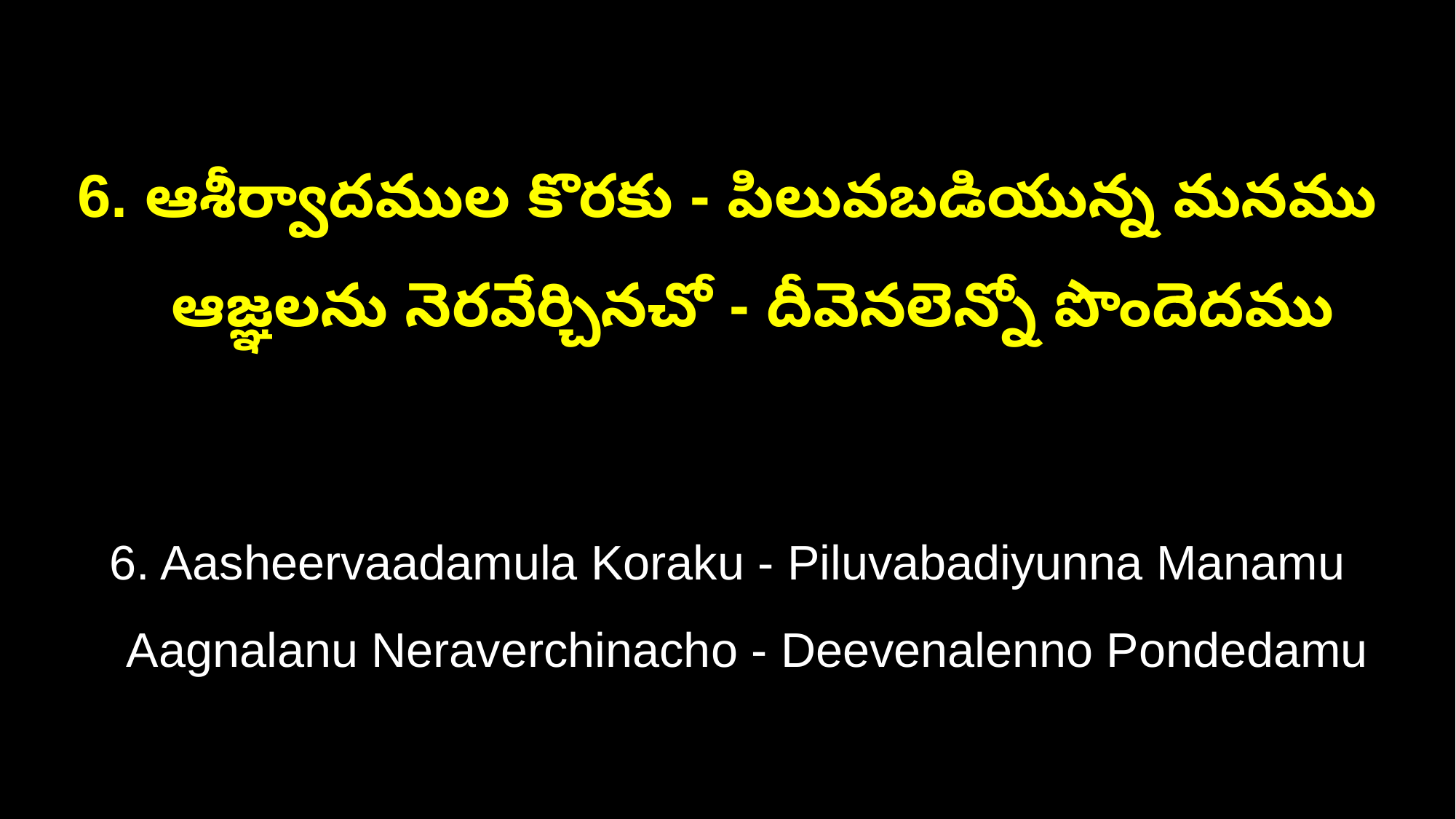

6. ఆశీర్వాదముల కొరకు - పిలువబడియున్న మనము
   ఆజ్ఞలను నెరవేర్చినచో - దీవెనలెన్నో పొందెదము
6. Aasheervaadamula Koraku - Piluvabadiyunna Manamu
   Aagnalanu Neraverchinacho - Deevenalenno Pondedamu